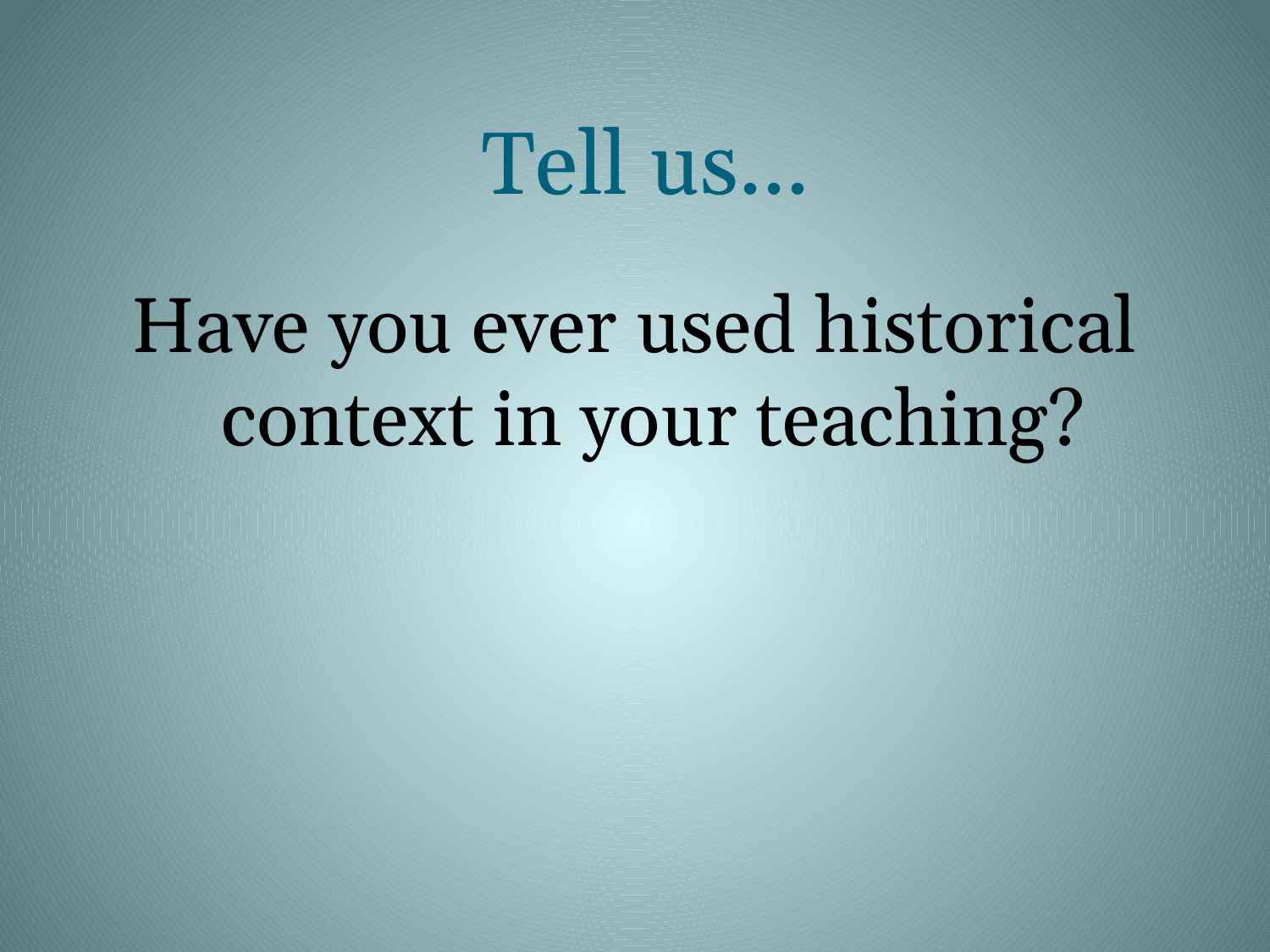

# Tell us...
Have you ever used historical context in your teaching?